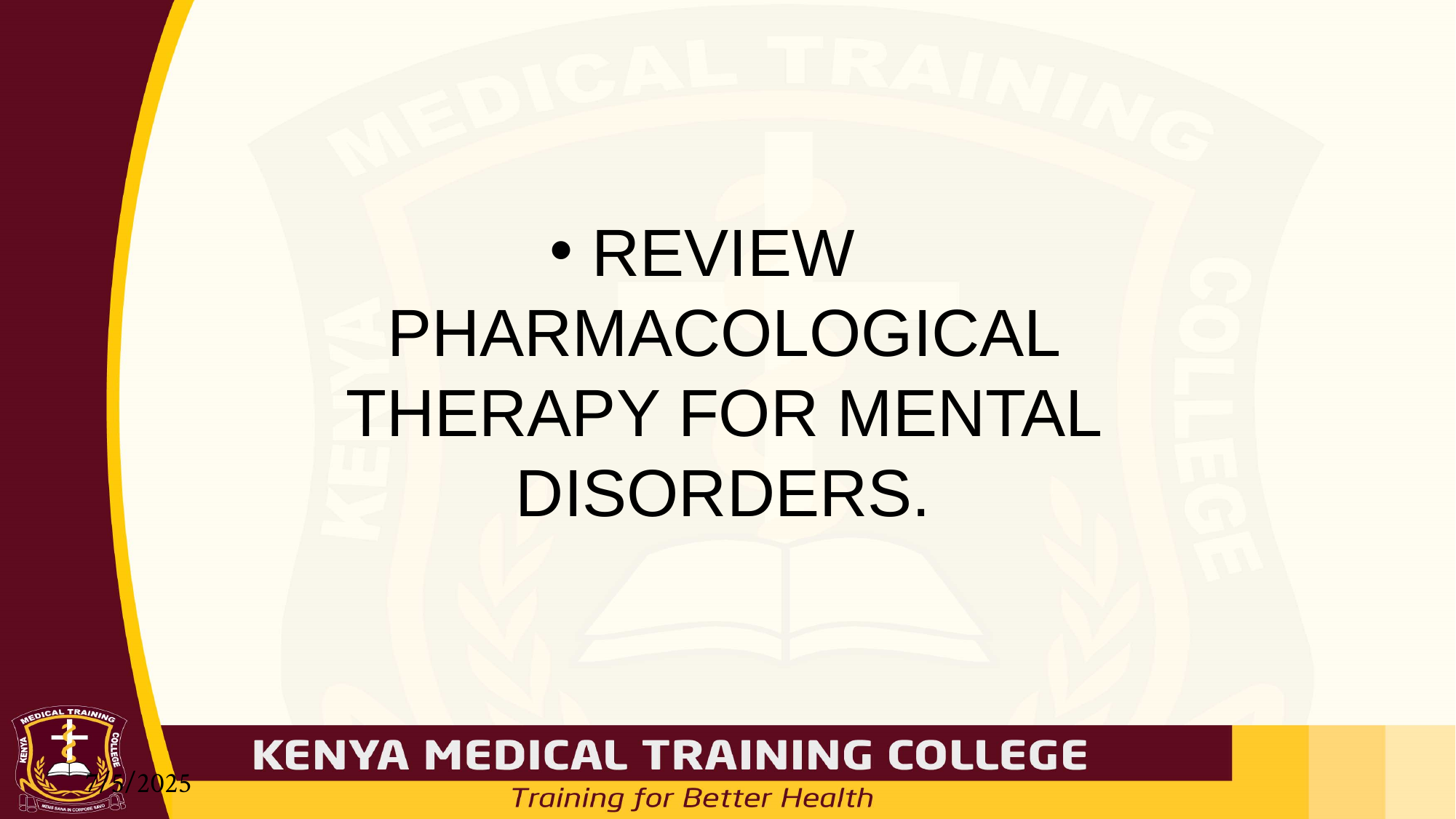

REVIEW PHARMACOLOGICAL THERAPY FOR MENTAL DISORDERS.
7/5/2025